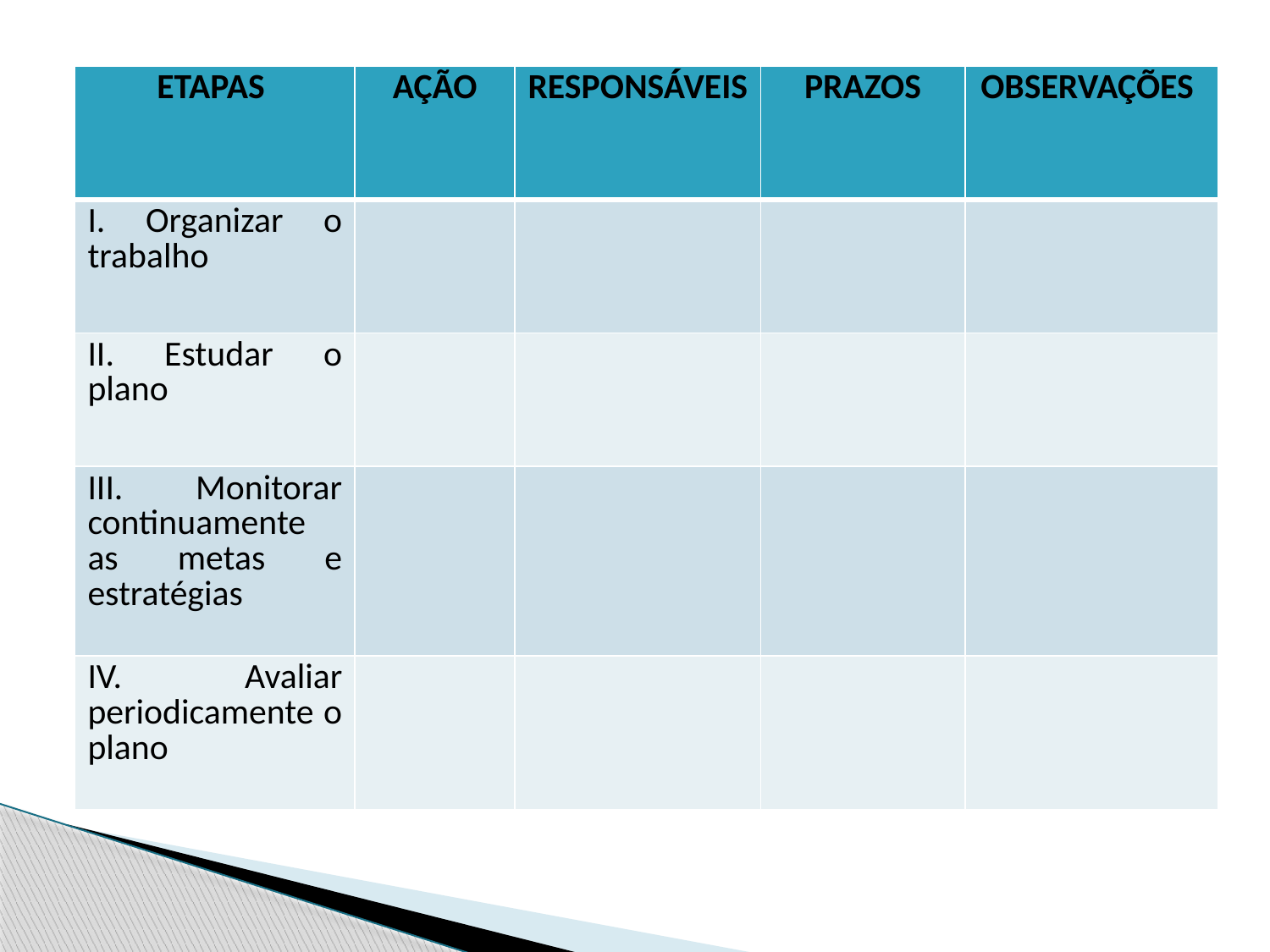

| ETAPAS | AÇÃO | RESPONSÁVEIS | PRAZOS | OBSERVAÇÕES |
| --- | --- | --- | --- | --- |
| I. Organizar o trabalho |  |  |  |  |
| II. Estudar o plano |  |  |  |  |
| III. Monitorar continuamente as metas e estratégias |  |  |  |  |
| IV. Avaliar periodicamente o plano |  |  |  |  |